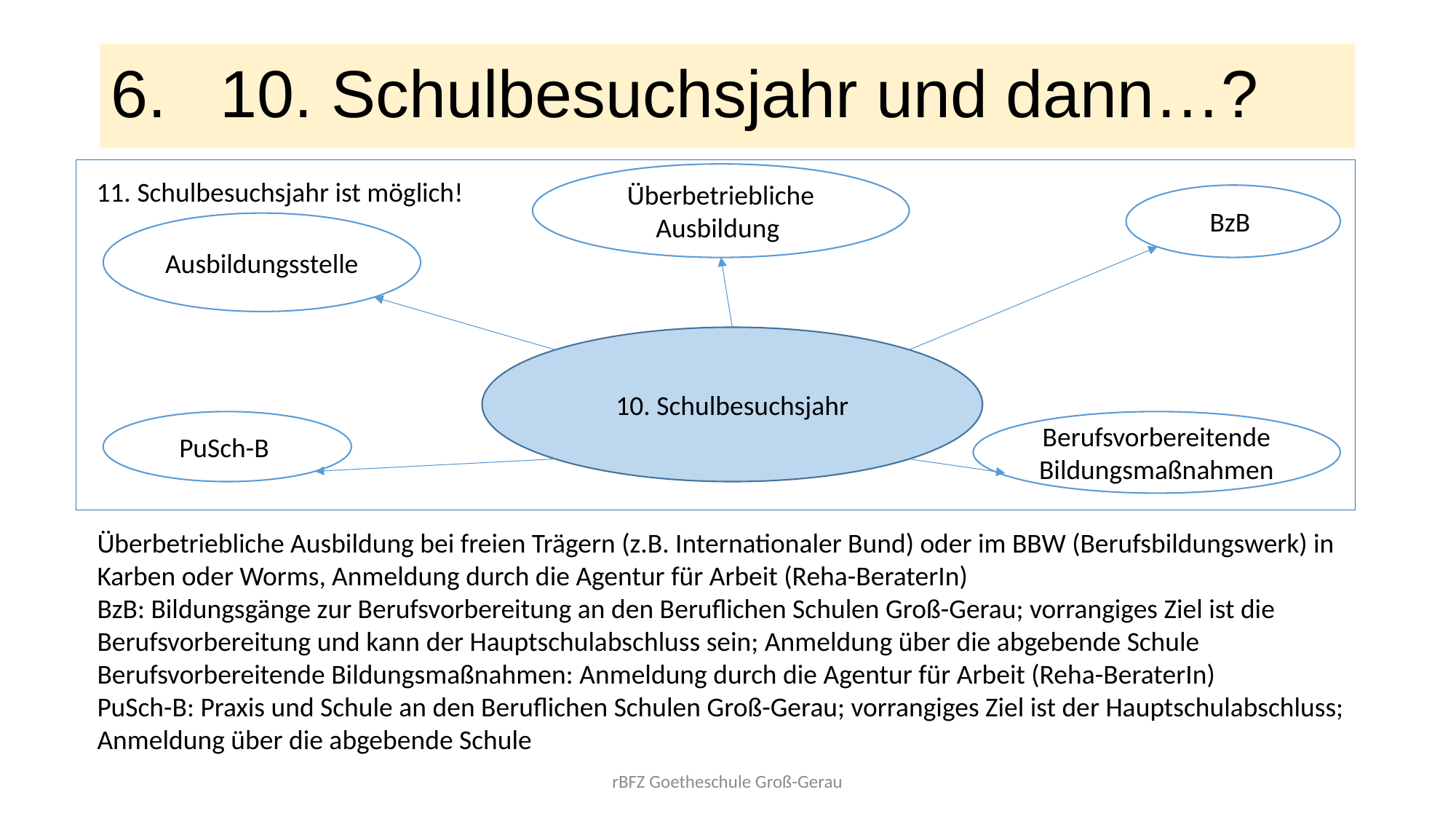

# 6.	10. Schulbesuchsjahr und dann…?
 11. Schulbesuchsjahr ist möglich!
Überbetriebliche Ausbildung
BzB
Ausbildungsstelle
10. Schulbesuchsjahr
PuSch-B
Berufsvorbereitende Bildungsmaßnahmen
Überbetriebliche Ausbildung bei freien Trägern (z.B. Internationaler Bund) oder im BBW (Berufsbildungswerk) in Karben oder Worms, Anmeldung durch die Agentur für Arbeit (Reha-BeraterIn)
BzB: Bildungsgänge zur Berufsvorbereitung an den Beruflichen Schulen Groß-Gerau; vorrangiges Ziel ist die Berufsvorbereitung und kann der Hauptschulabschluss sein; Anmeldung über die abgebende Schule
Berufsvorbereitende Bildungsmaßnahmen: Anmeldung durch die Agentur für Arbeit (Reha-BeraterIn)
PuSch-B: Praxis und Schule an den Beruflichen Schulen Groß-Gerau; vorrangiges Ziel ist der Hauptschulabschluss; Anmeldung über die abgebende Schule
rBFZ Goetheschule Groß-Gerau